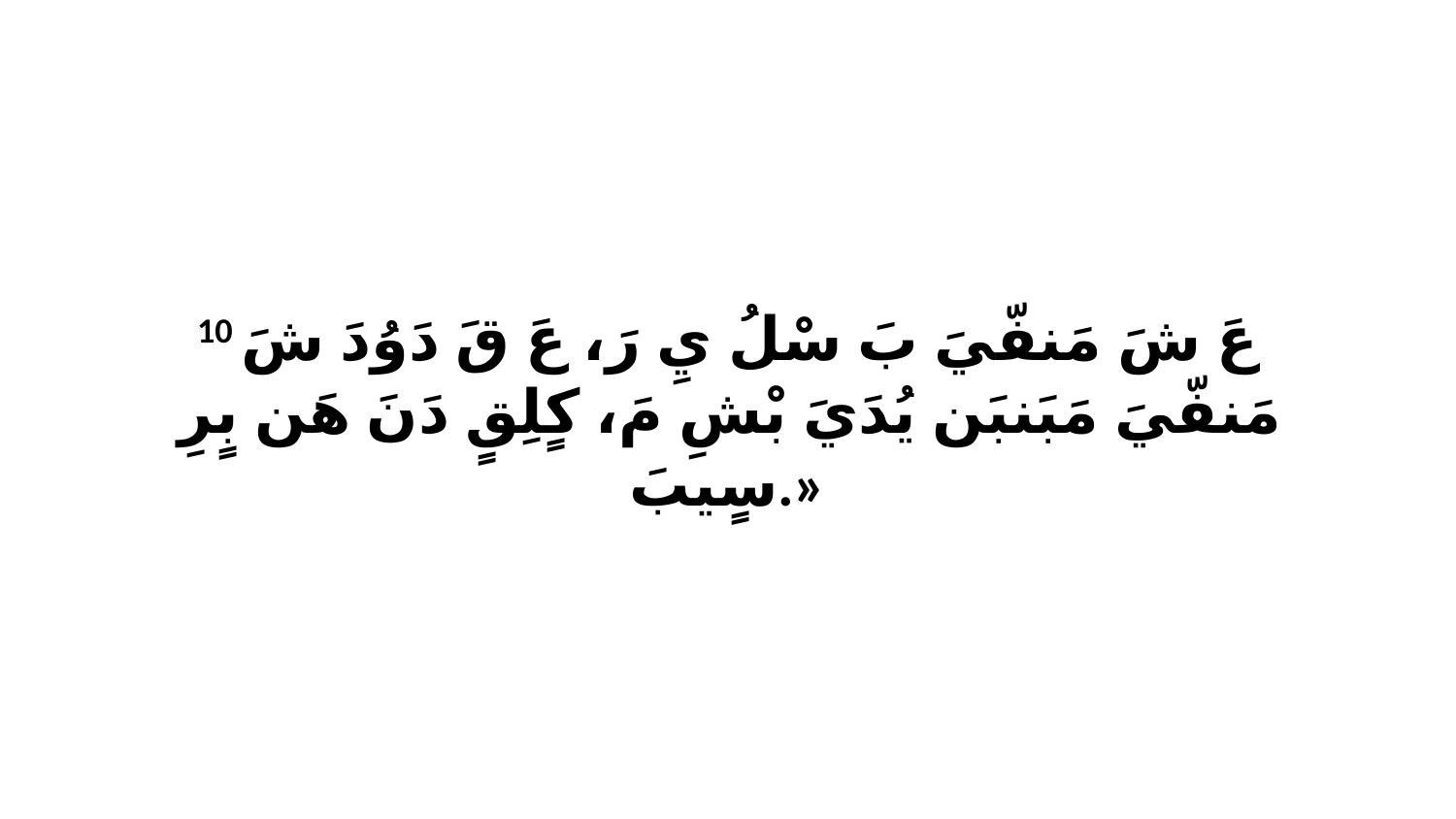

10 عَ شَ مَنفّيَ بَ سْلُ يِ رَ، عَ قَ دَوُدَ شَ مَنفّيَ مَبَنبَن يُدَيَ بْشِ مَ، كٍلِقٍ دَنَ هَن بٍرِ سٍيبَ.»